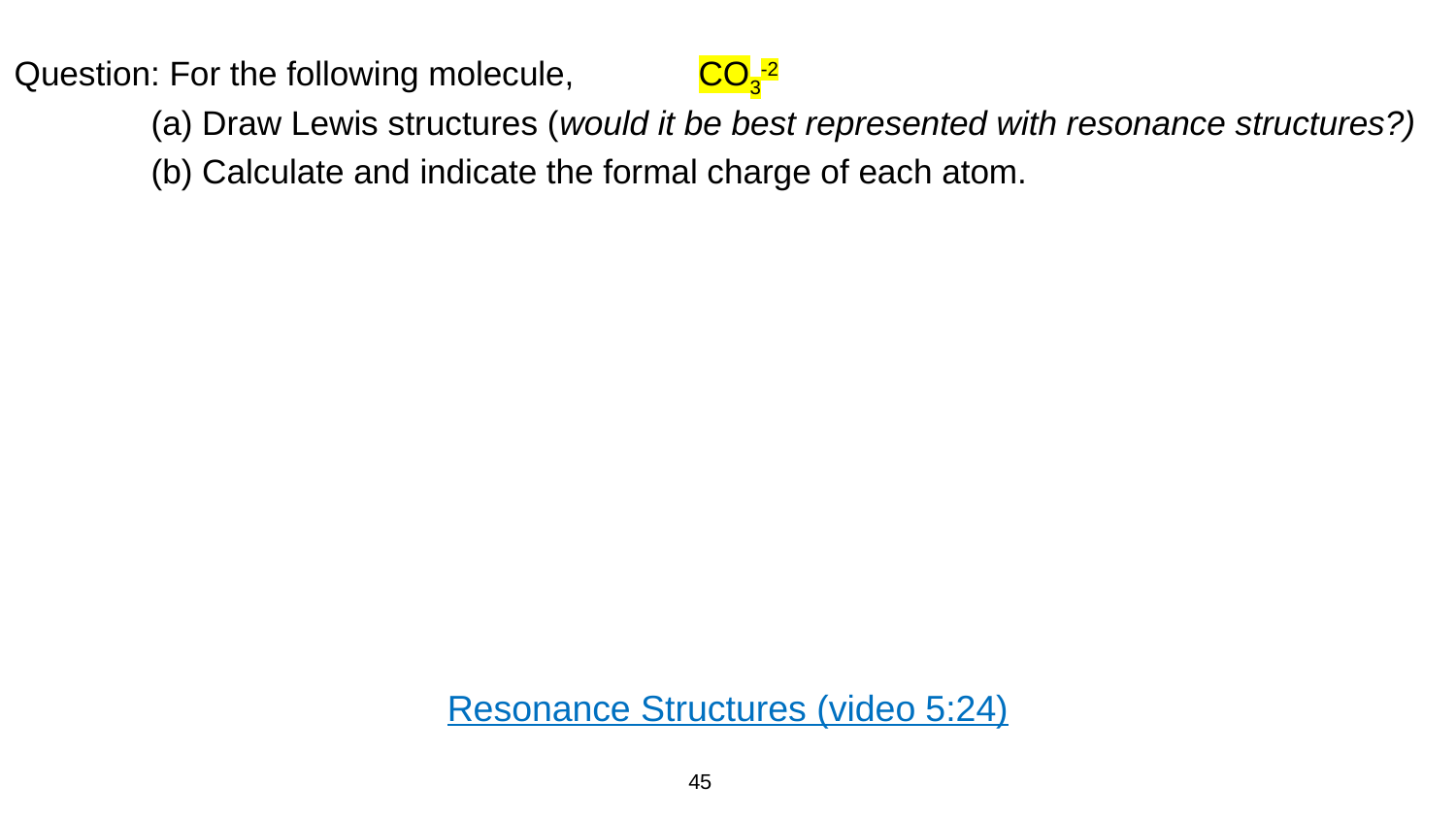

Question: For the following molecule,	CO3-2
	(a) Draw Lewis structures (would it be best represented with resonance structures?)
	(b) Calculate and indicate the formal charge of each atom.

Resonance Structures (video 5:24)
45